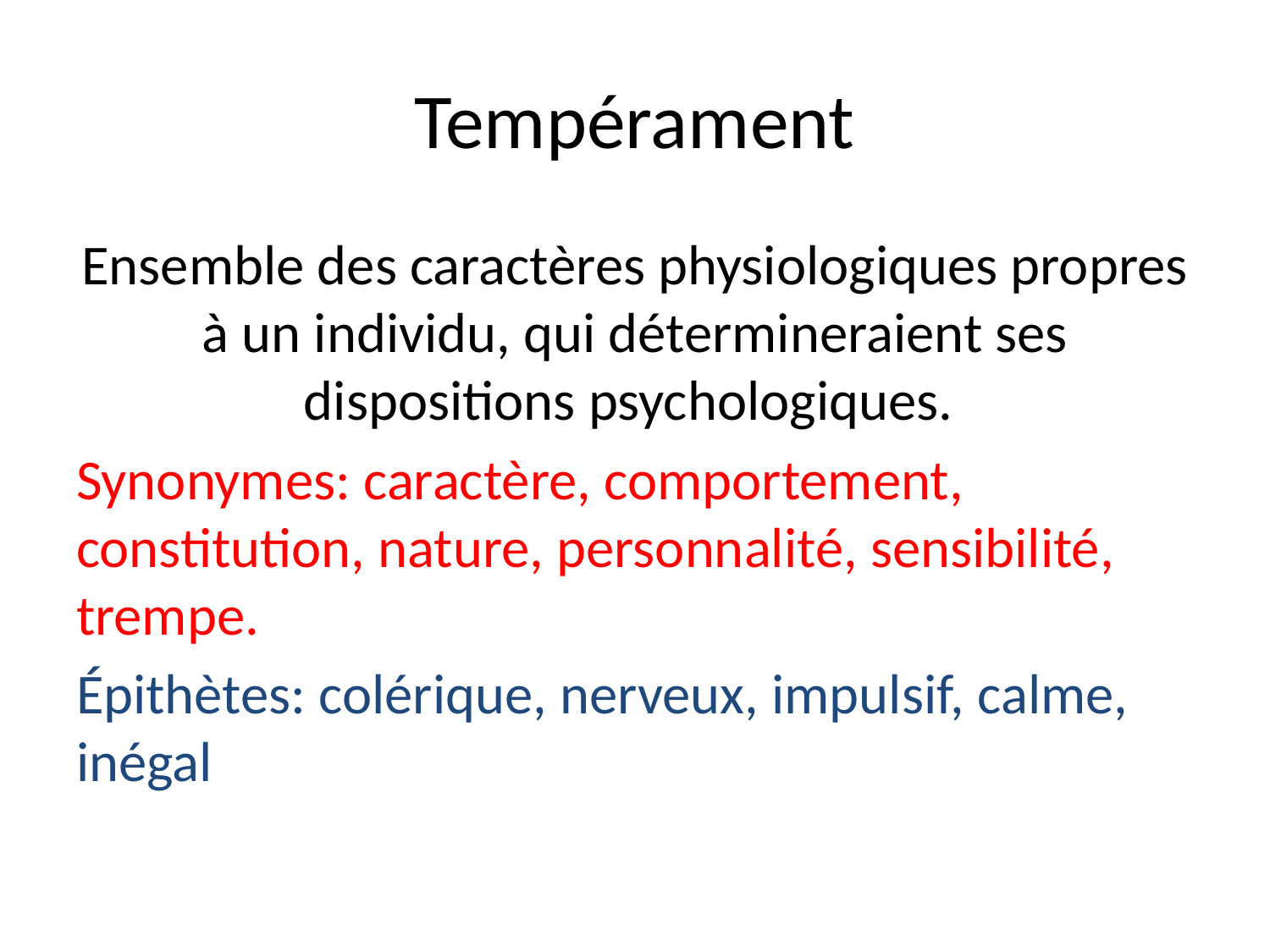

# Tempérament
Ensemble des caractères physiologiques propres à un individu, qui détermineraient ses dispositions psychologiques.
Synonymes: caractère, comportement, constitution, nature, personnalité, sensibilité, trempe.
Épithètes: colérique, nerveux, impulsif, calme, inégal